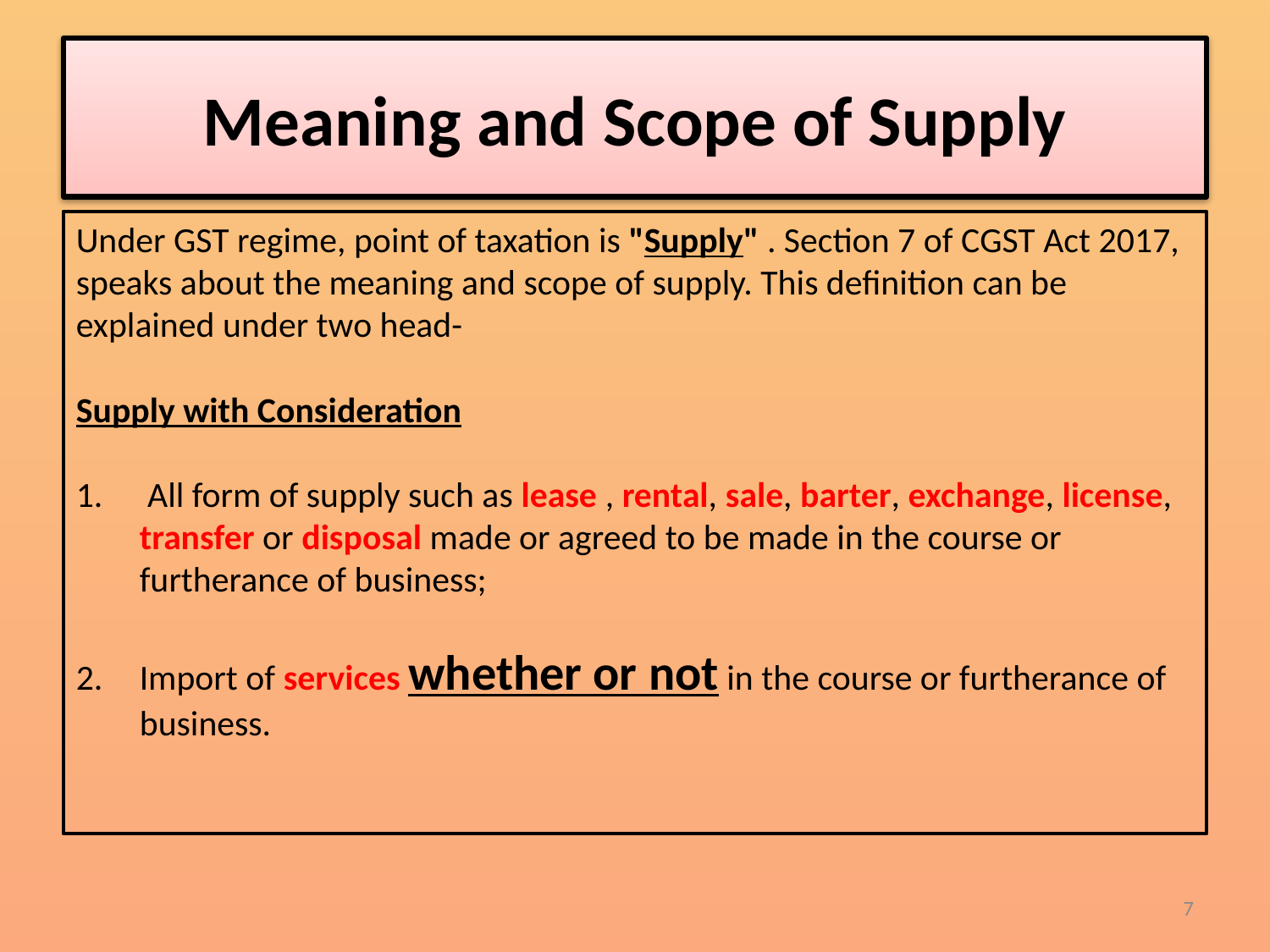

# Meaning and Scope of Supply
Under GST regime, point of taxation is "Supply" . Section 7 of CGST Act 2017,
speaks about the meaning and scope of supply. This definition can be explained under two head-

Supply with Consideration

 All form of supply such as lease , rental, sale, barter, exchange, license, transfer or disposal made or agreed to be made in the course or furtherance of business;

Import of services whether or not in the course or furtherance of business.

7